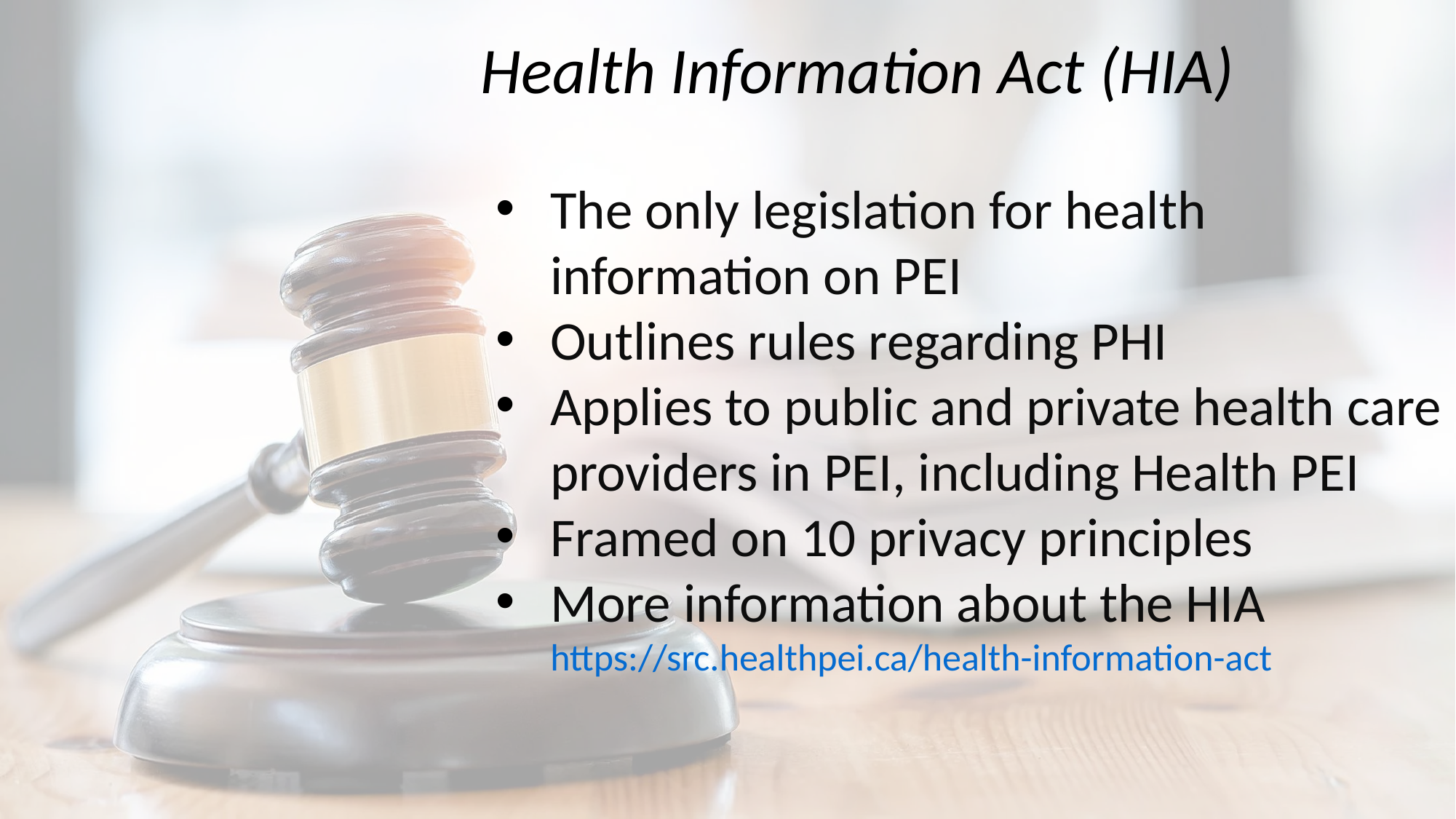

Health Information Act (HIA)
The only legislation for health information on PEI
Outlines rules regarding PHI
Applies to public and private health care providers in PEI, including Health PEI
Framed on 10 privacy principles
More information about the HIA 	https://src.healthpei.ca/health-information-act